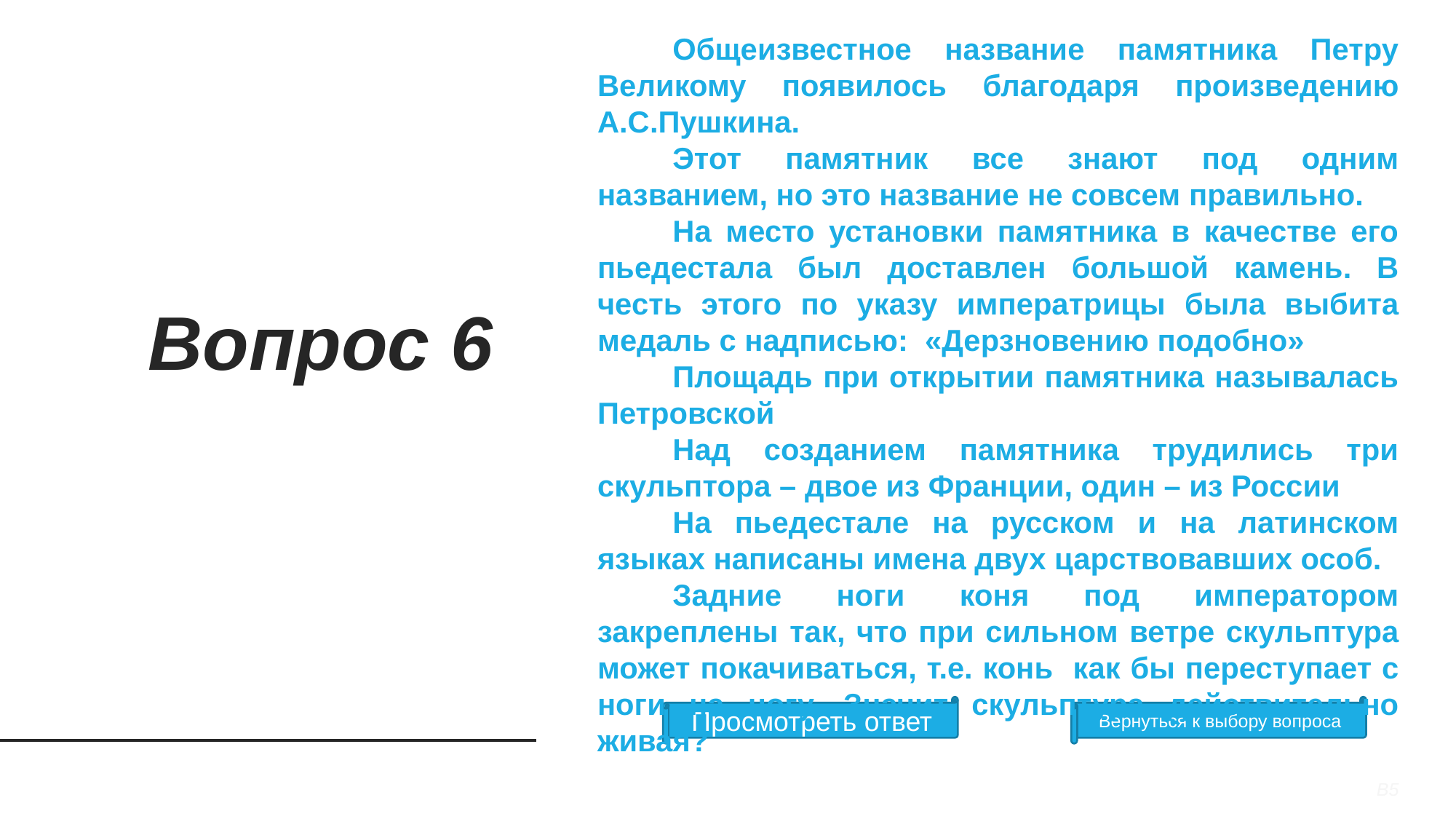

Общеизвестное название памятника Петру Великому появилось благодаря произведению А.С.Пушкина.
Этот памятник все знают под одним названием, но это название не совсем правильно.
На место установки памятника в качестве его пьедестала был доставлен большой камень. В честь этого по указу императрицы была выбита медаль с надписью:  «Дерзновению подобно»
Площадь при открытии памятника называлась Петровской
Над созданием памятника трудились три скульптора – двое из Франции, один – из России
На пьедестале на русском и на латинском языках написаны имена двух царствовавших особ.
Задние ноги коня под императором закреплены так, что при сильном ветре скульптура может покачиваться, т.е. конь  как бы переступает с ноги на ногу. Значит скульптура действительно живая?

Вопрос 6
Просмотреть ответ
Вернуться к выбору вопроса
В5